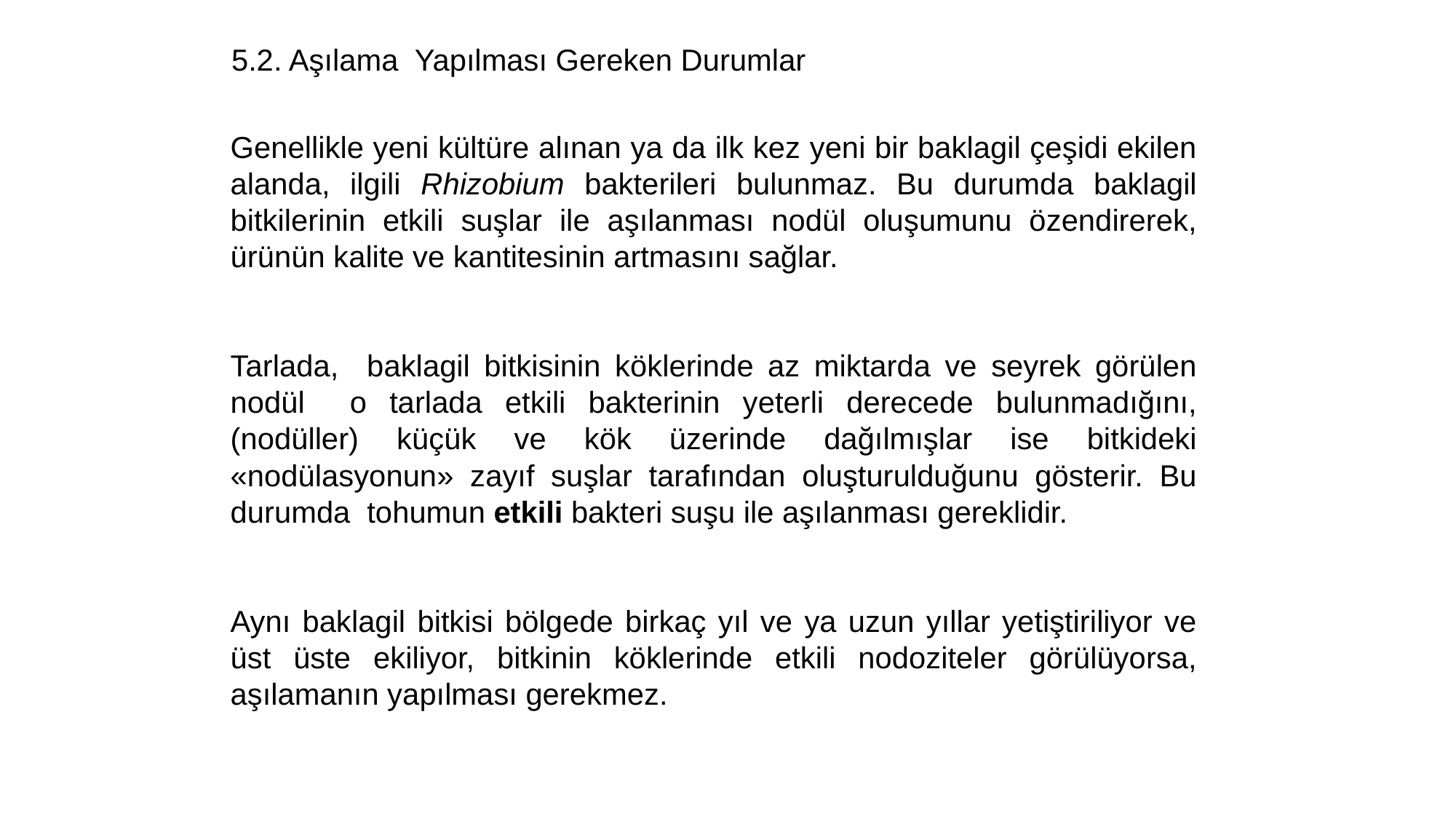

# 5.2. Aşılama  Yapılması Gereken Durumlar

Genellikle yeni kültüre alınan ya da ilk kez yeni bir baklagil çeşidi ekilen alanda, ilgili Rhizobium bakterileri bulunmaz. Bu durumda baklagil bitkilerinin etkili suşlar ile aşılanması nodül oluşumunu özendirerek, ürünün kalite ve kantitesinin artmasını sağlar.

Tarlada,  baklagil bitkisinin köklerinde az miktarda ve seyrek görülen nodül  o tarlada etkili bakterinin yeterli derecede bulunmadığını, (nodüller) küçük ve kök üzerinde dağılmışlar ise bitkideki «nodülasyonun» zayıf suşlar tarafından oluşturulduğunu gösterir. Bu durumda  tohumun etkili bakteri suşu ile aşılanması gereklidir.

Aynı baklagil bitkisi bölgede birkaç yıl ve ya uzun yıllar yetiştiriliyor ve üst üste ekiliyor, bitkinin köklerinde etkili nodoziteler görülüyorsa, aşılamanın yapılması gerekmez.